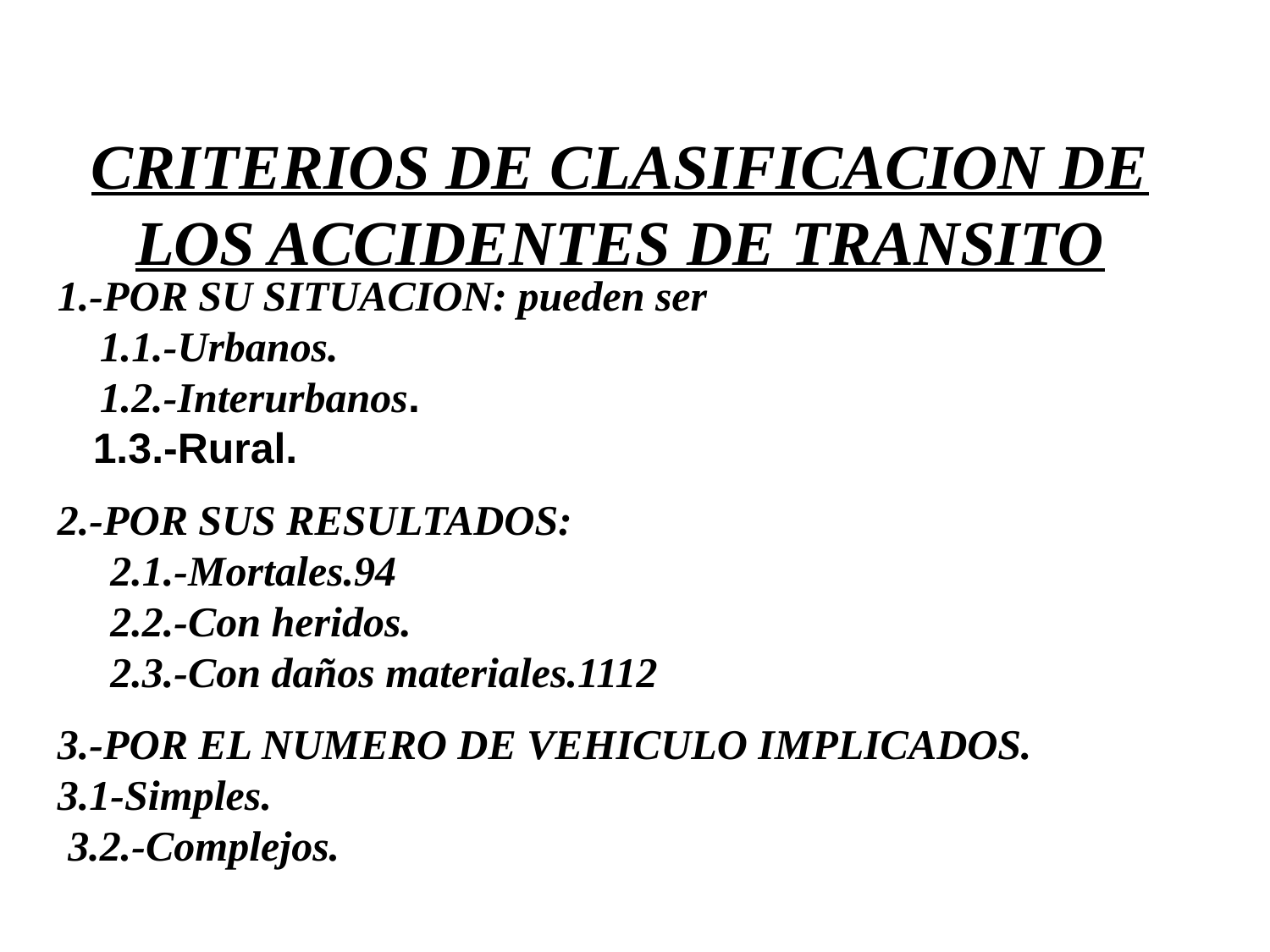

CRITERIOS DE CLASIFICACION DE
LOS ACCIDENTES DE TRANSITO
1.-POR SU SITUACION: pueden ser
    1.1.-Urbanos.
    1.2.-Interurbanos.
   1.3.-Rural.

2.-POR SUS RESULTADOS:
     2.1.-Mortales.94
     2.2.-Con heridos.
     2.3.-Con daños materiales.1112

3.-POR EL NUMERO DE VEHICULO IMPLICADOS.
3.1-Simples.
 3.2.-Complejos.